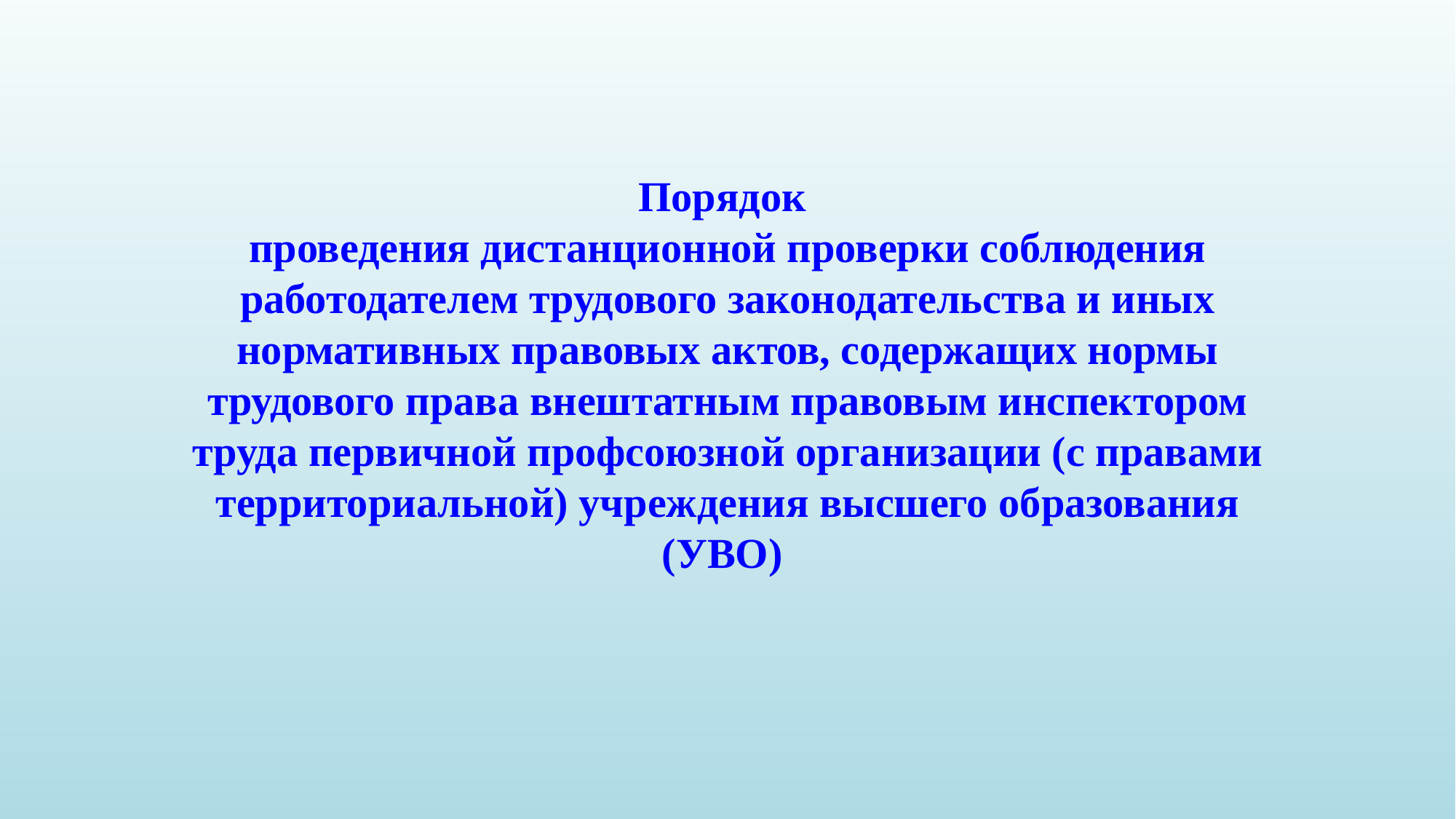

Порядок
проведения дистанционной проверки соблюдения работодателем трудового законодательства и иных нормативных правовых актов, содержащих нормы трудового права внештатным правовым инспектором труда первичной профсоюзной организации (с правами территориальной) учреждения высшего образования (УВО)